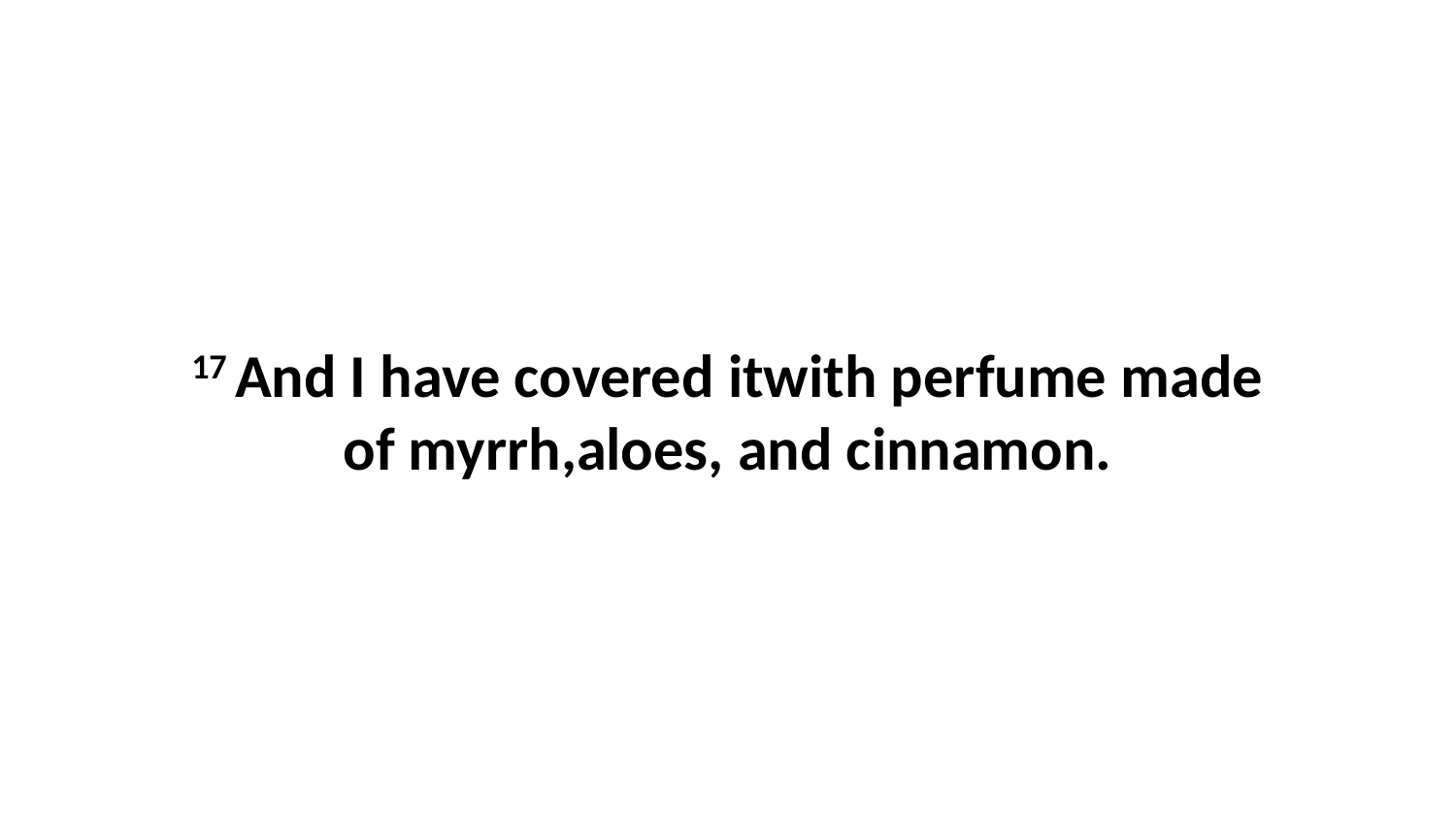

17 And I have covered itwith perfume made of myrrh,aloes, and cinnamon.